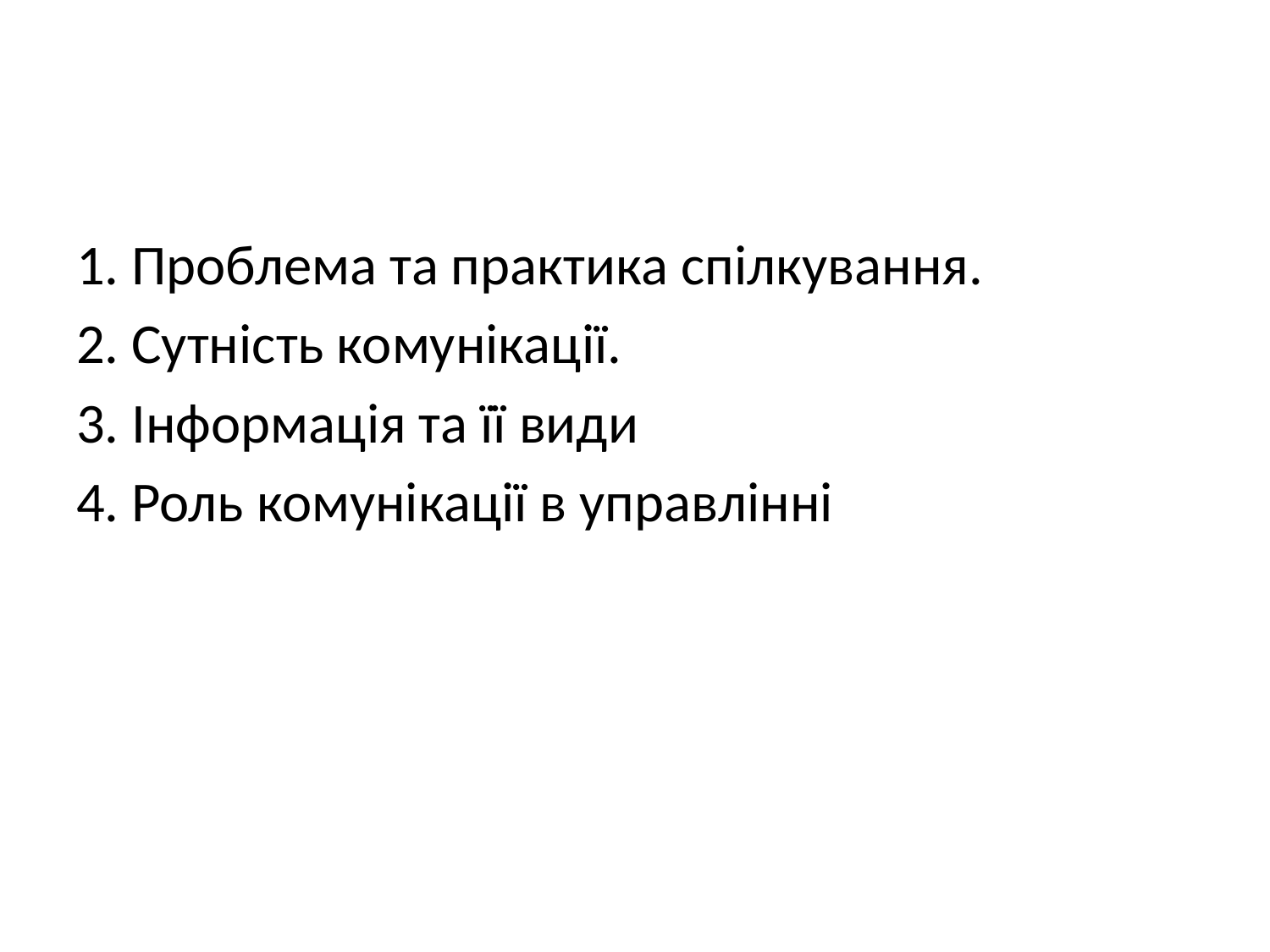

1. Проблема та практика спілкування.
2. Сутність комунікації.
3. Інформація та її види
4. Роль комунікації в управлінні